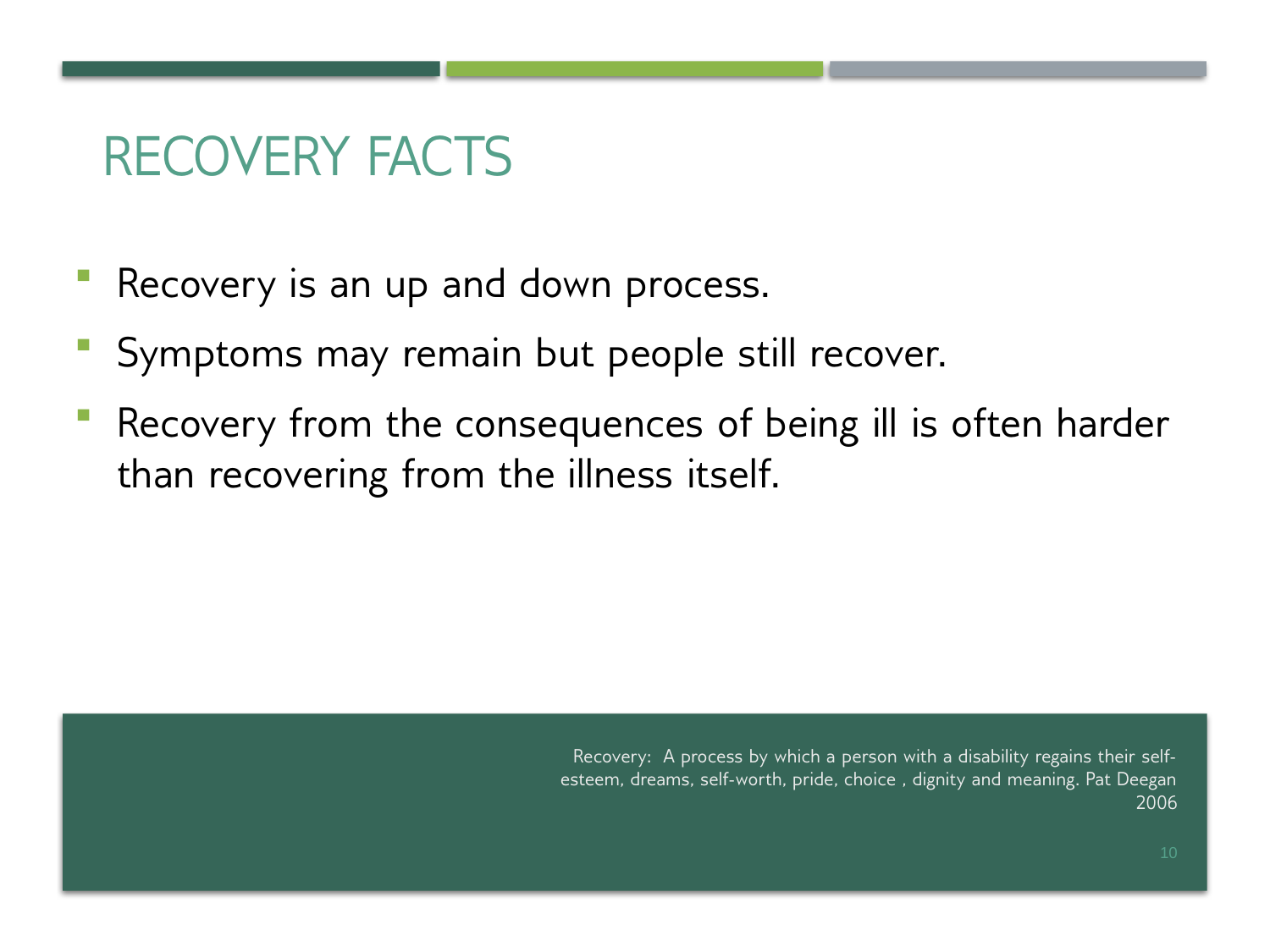

# Recovery Facts
Recovery is an up and down process.
Symptoms may remain but people still recover.
Recovery from the consequences of being ill is often harder than recovering from the illness itself.
Recovery:  A process by which a person with a disability regains their self-esteem, dreams, self-worth, pride, choice , dignity and meaning. Pat Deegan 2006
10